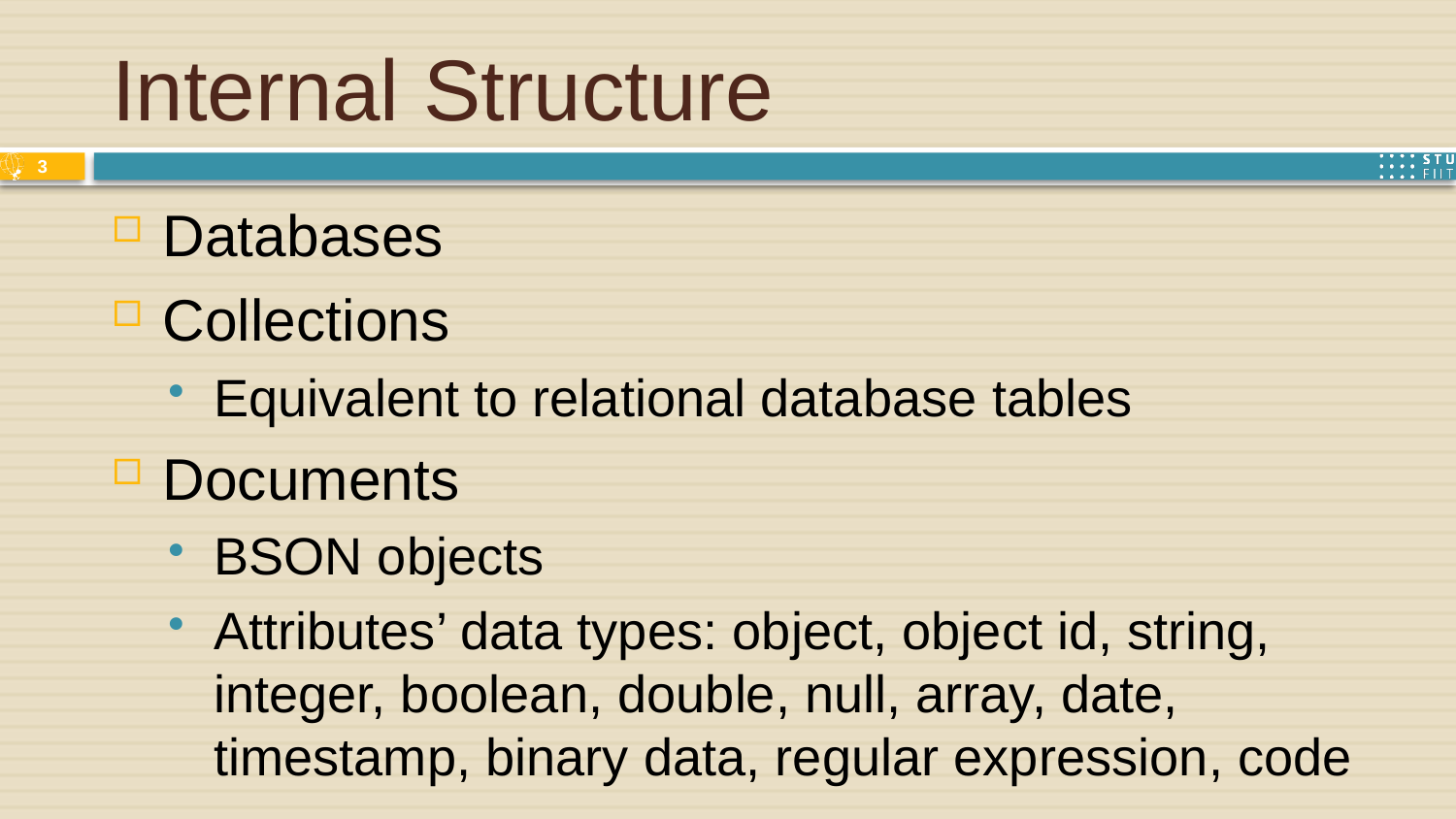

# Internal Structure
3
Databases
Collections
Equivalent to relational database tables
Documents
BSON objects
Attributes’ data types: object, object id, string, integer, boolean, double, null, array, date, timestamp, binary data, regular expression, code